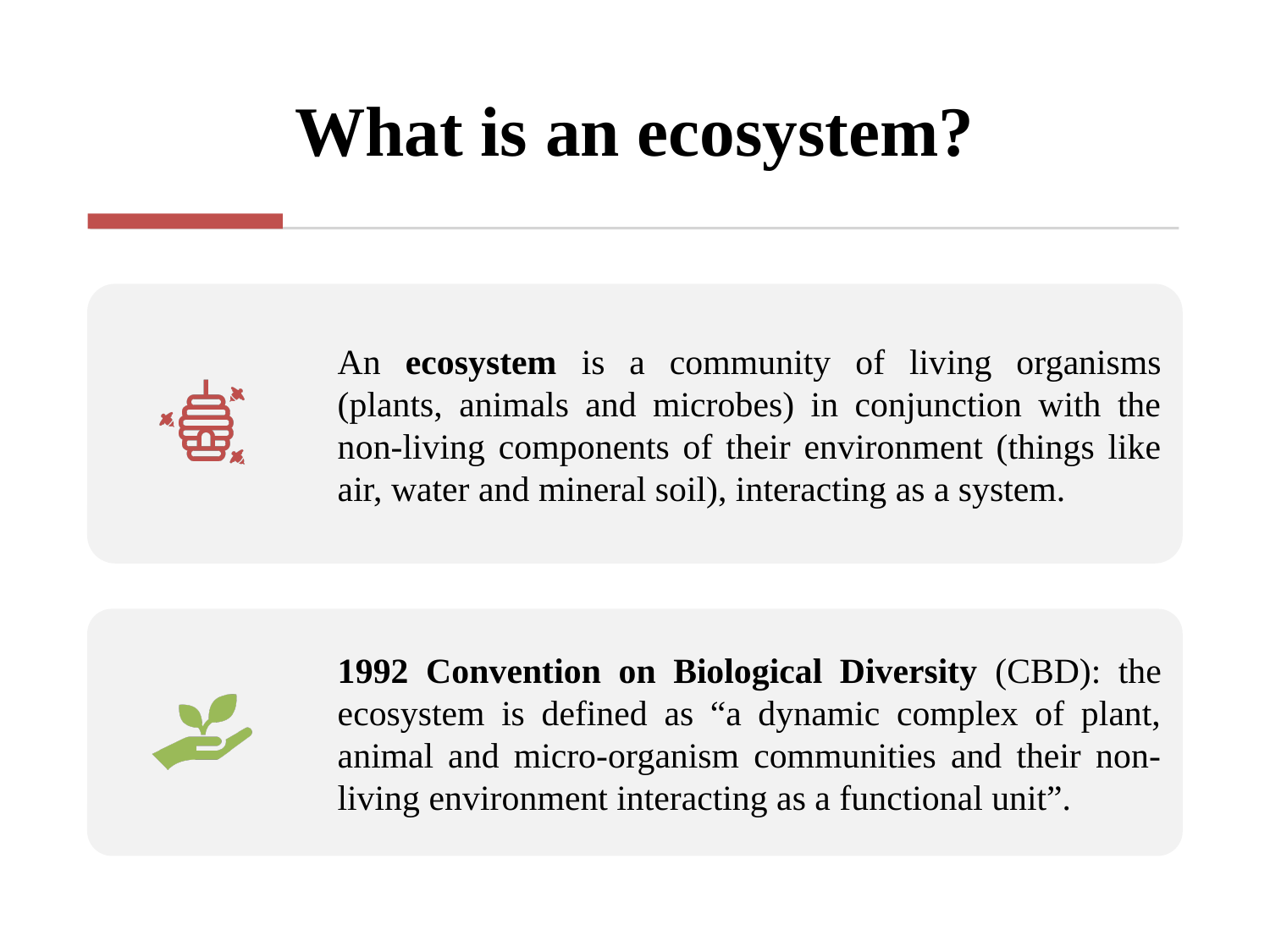

# What is an ecosystem?

An ecosystem is a community of living organisms (plants, animals and microbes) in conjunction with the non-living components of their environment (things like air, water and mineral soil), interacting as a system.
1992 Convention on Biological Diversity (CBD): the ecosystem is defined as “a dynamic complex of plant, animal and micro-organism communities and their non-living environment interacting as a functional unit”.